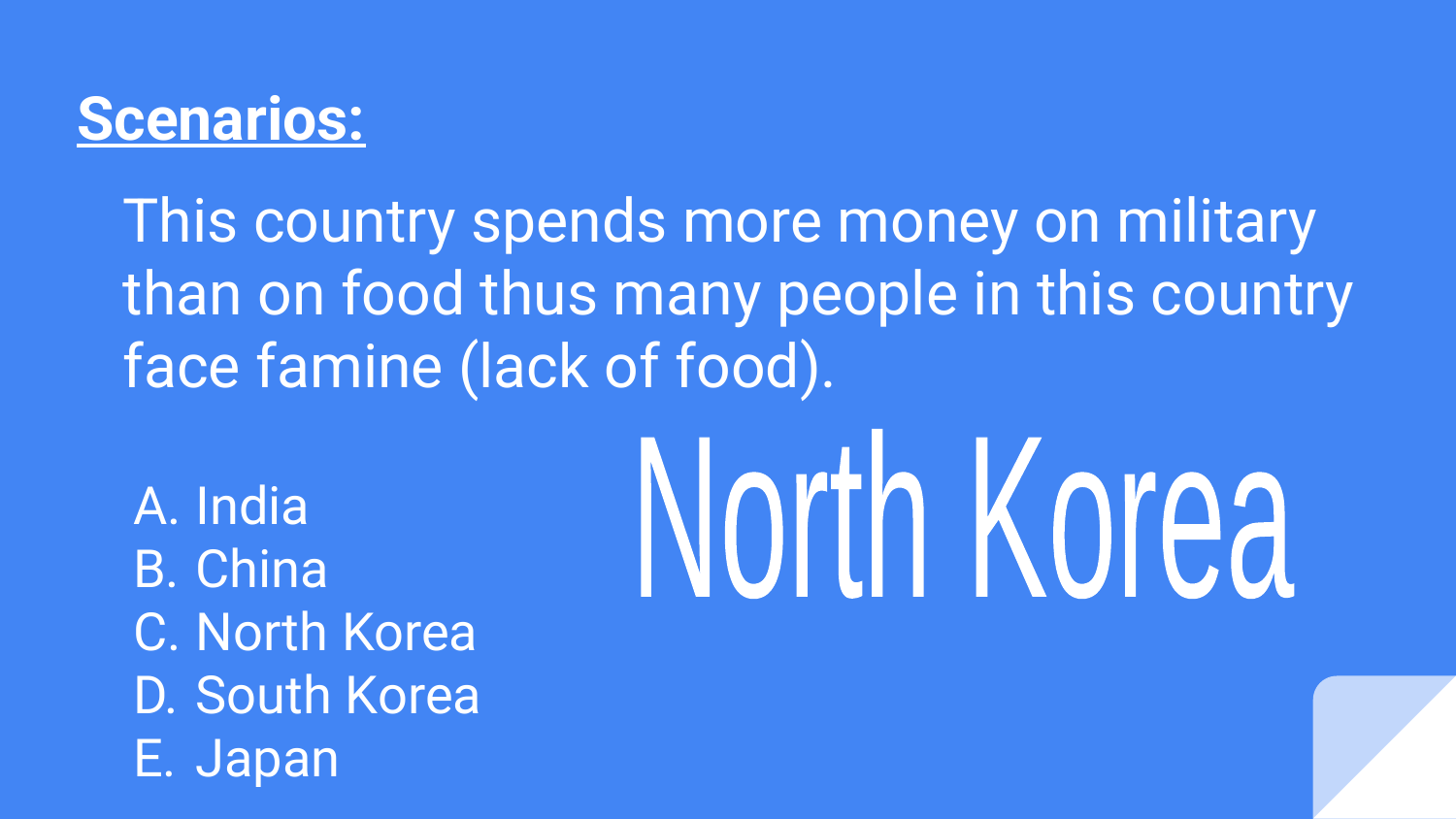

# Scenarios:
This country spends more money on military than on food thus many people in this country face famine (lack of food).

India
China
North Korea
South Korea
Japan
North Korea